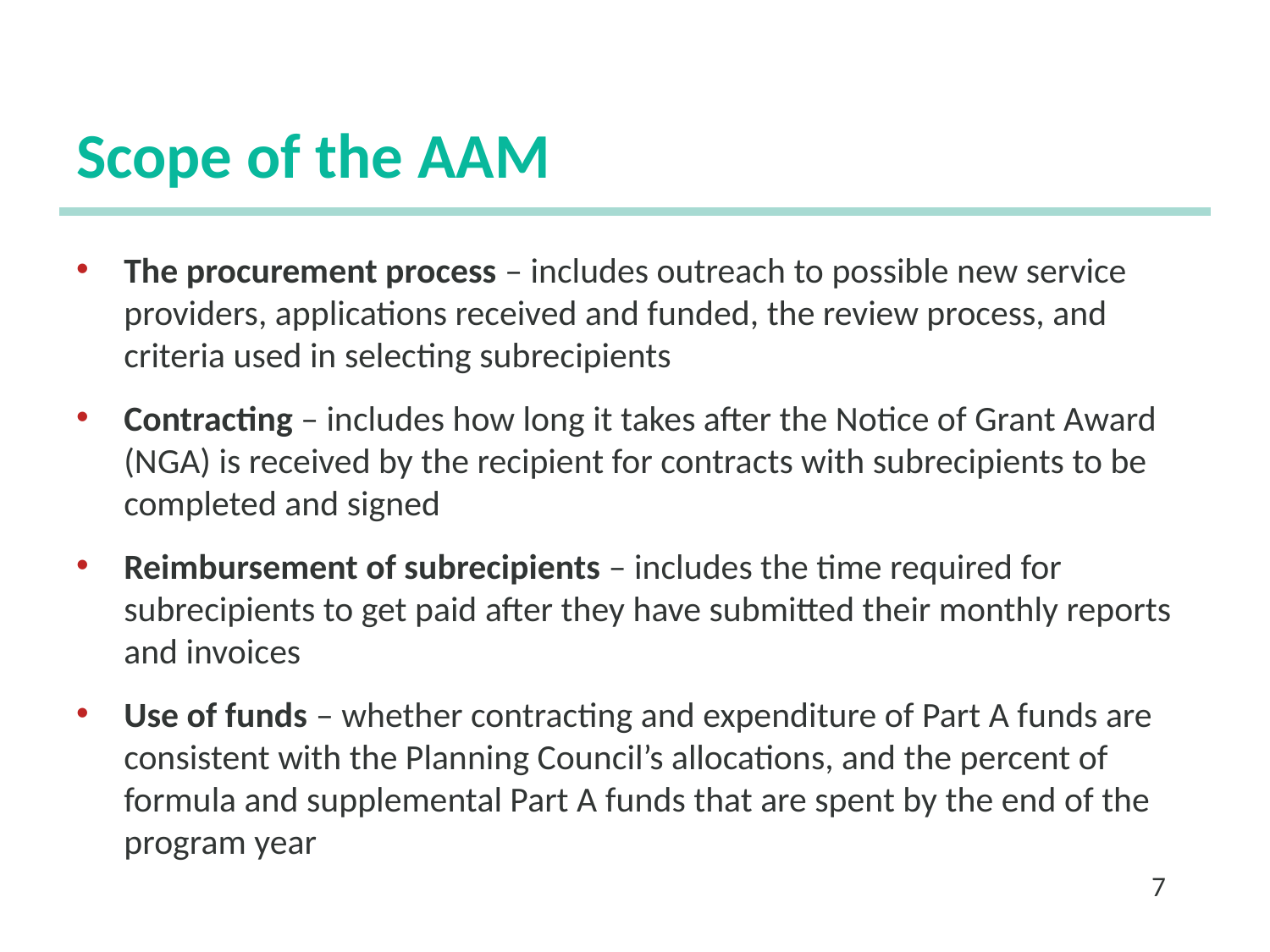

# Scope of the AAM
The procurement process – includes outreach to possible new service providers, applications received and funded, the review process, and criteria used in selecting subrecipients
Contracting – includes how long it takes after the Notice of Grant Award (NGA) is received by the recipient for contracts with subrecipients to be completed and signed
Reimbursement of subrecipients – includes the time required for subrecipients to get paid after they have submitted their monthly reports and invoices
Use of funds – whether contracting and expenditure of Part A funds are consistent with the Planning Council’s allocations, and the percent of formula and supplemental Part A funds that are spent by the end of the program year
7